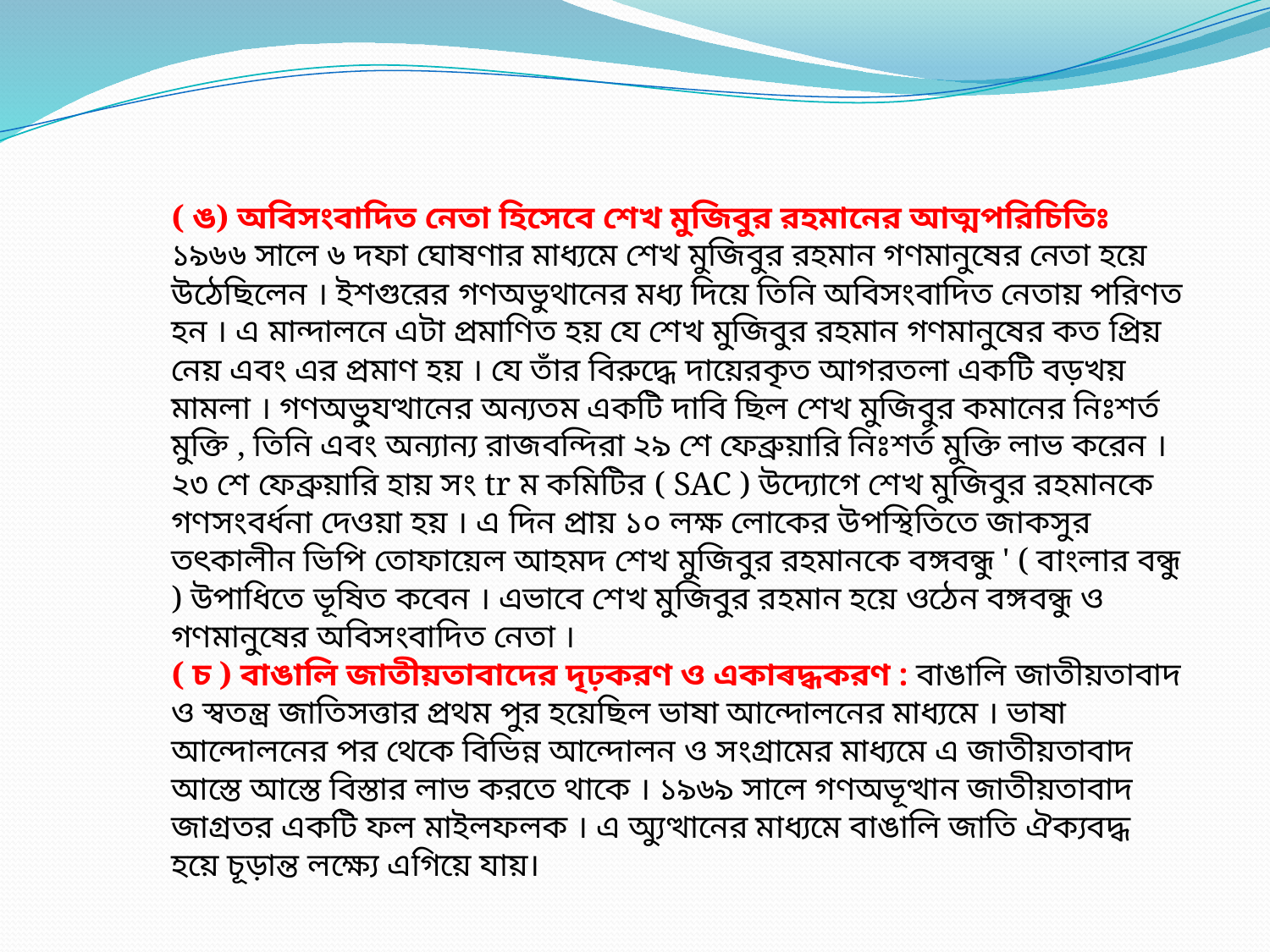

( ঙ) অবিসংবাদিত নেতা হিসেবে শেখ মুজিবুর রহমানের আত্মপরিচিতিঃ ১৯৬৬ সালে ৬ দফা ঘোষণার মাধ্যমে শেখ মুজিবুর রহমান গণমানুষের নেতা হয়ে উঠেছিলেন । ইশগুরের গণঅভুথানের মধ্য দিয়ে তিনি অবিসংবাদিত নেতায় পরিণত হন । এ মান্দালনে এটা প্রমাণিত হয় যে শেখ মুজিবুর রহমান গণমানুষের কত প্রিয় নেয় এবং এর প্রমাণ হয় । যে তাঁর বিরুদ্ধে দায়েরকৃত আগরতলা একটি বড়খয় মামলা । গণঅভু্যত্থানের অন্যতম একটি দাবি ছিল শেখ মুজিবুর কমানের নিঃশর্ত মুক্তি , তিনি এবং অন্যান্য রাজবন্দিরা ২৯ শে ফেব্রুয়ারি নিঃশর্ত মুক্তি লাভ করেন । ২৩ শে ফেব্রুয়ারি হায় সং tr ম কমিটির ( SAC ) উদ্যোগে শেখ মুজিবুর রহমানকে গণসংবর্ধনা দেওয়া হয় । এ দিন প্রায় ১০ লক্ষ লােকের উপস্থিতিতে জাকসুর তৎকালীন ভিপি তােফায়েল আহমদ শেখ মুজিবুর রহমানকে বঙ্গবন্ধু ' ( বাংলার বন্ধু ) উপাধিতে ভূষিত কবেন । এভাবে শেখ মুজিবুর রহমান হয়ে ওঠেন বঙ্গবন্ধু ও গণমানুষের অবিসংবাদিত নেতা ।
( চ ) বাঙালি জাতীয়তাবাদের দৃঢ়করণ ও একাৰদ্ধকরণ : বাঙালি জাতীয়তাবাদ ও স্বতন্ত্র জাতিসত্তার প্রথম পুর হয়েছিল ভাষা আন্দোলনের মাধ্যমে । ভাষা আন্দোলনের পর থেকে বিভিন্ন আন্দোলন ও সংগ্রামের মাধ্যমে এ জাতীয়তাবাদ আস্তে আস্তে বিস্তার লাভ করতে থাকে । ১৯৬৯ সালে গণঅভূত্থান জাতীয়তাবাদ জাগ্রতর একটি ফল মাইলফলক । এ অ্যুত্থানের মাধ্যমে বাঙালি জাতি ঐক্যবদ্ধ হয়ে চূড়ান্ত লক্ষ্যে এগিয়ে যায়।